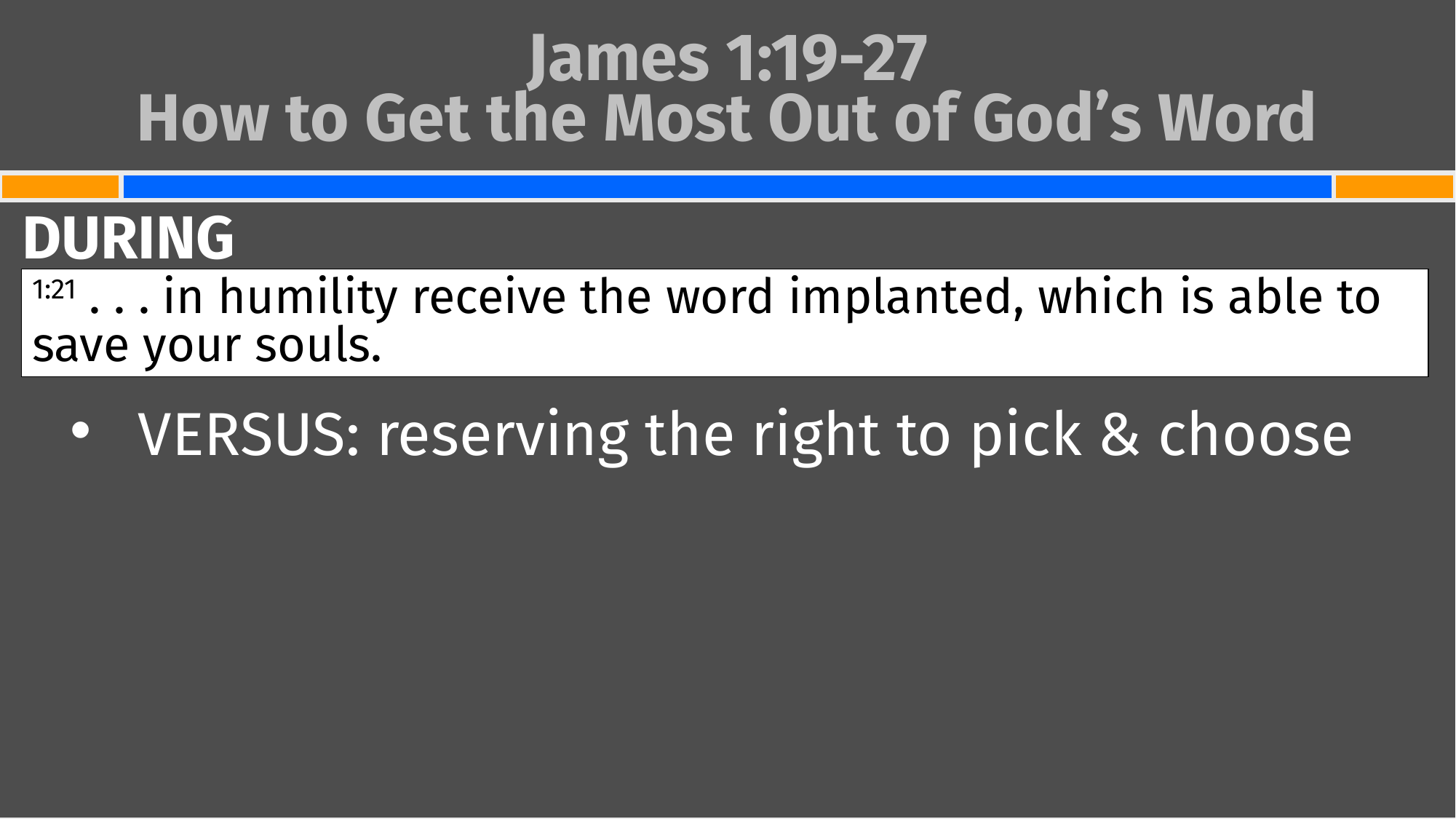

# James 1:19-27 How to Get the Most Out of God’s Word

DURING

VERSUS: reserving the right to pick & choose
1:21 . . . in humility receive the word implanted, which is able to save your souls.